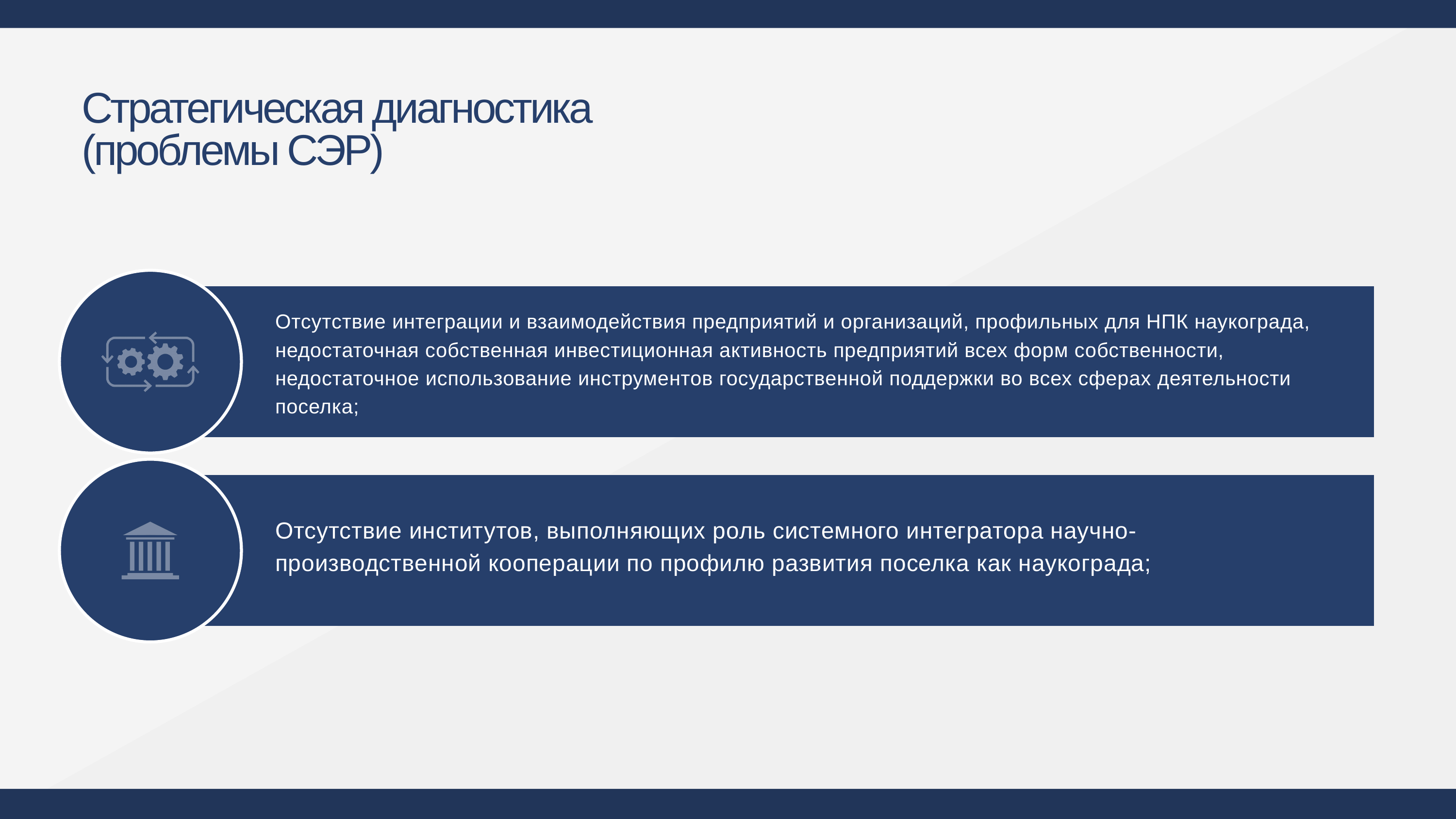

Стратегическая диагностика (проблемы СЭР)

Отсутствие интеграции и взаимодействия предприятий и организаций, профильных для НПК наукограда, недостаточная собственная инвестиционная активность предприятий всех форм собственности, недостаточное использование инструментов государственной поддержки во всех сферах деятельности поселка;

Отсутствие институтов, выполняющих роль системного интегратора научно-производственной кооперации по профилю развития поселка как наукограда;